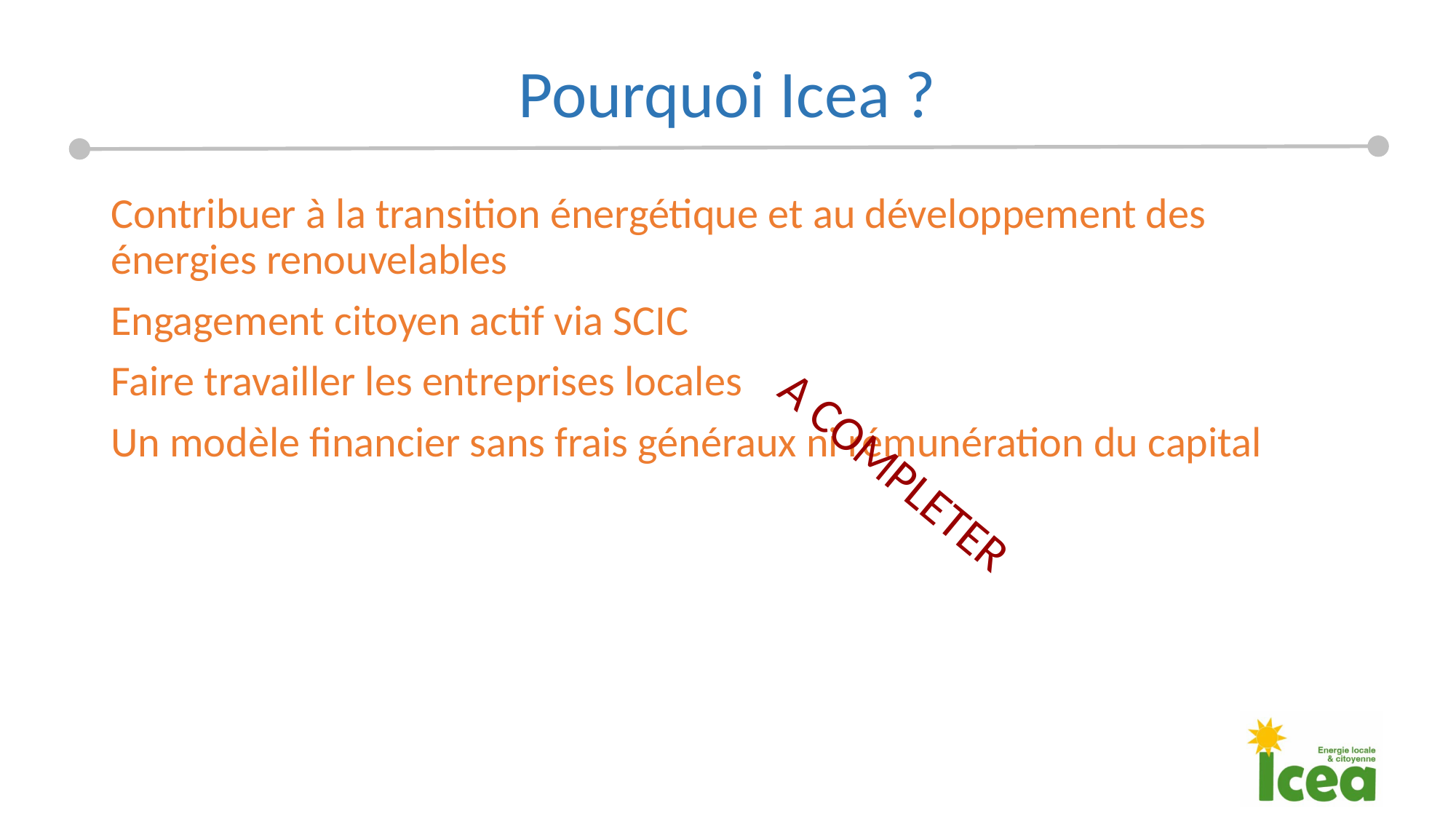

# Pourquoi Icea ?
Contribuer à la transition énergétique et au développement des énergies renouvelables
Engagement citoyen actif via SCIC
Faire travailler les entreprises locales
Un modèle financier sans frais généraux ni rémunération du capital

A COMPLETER